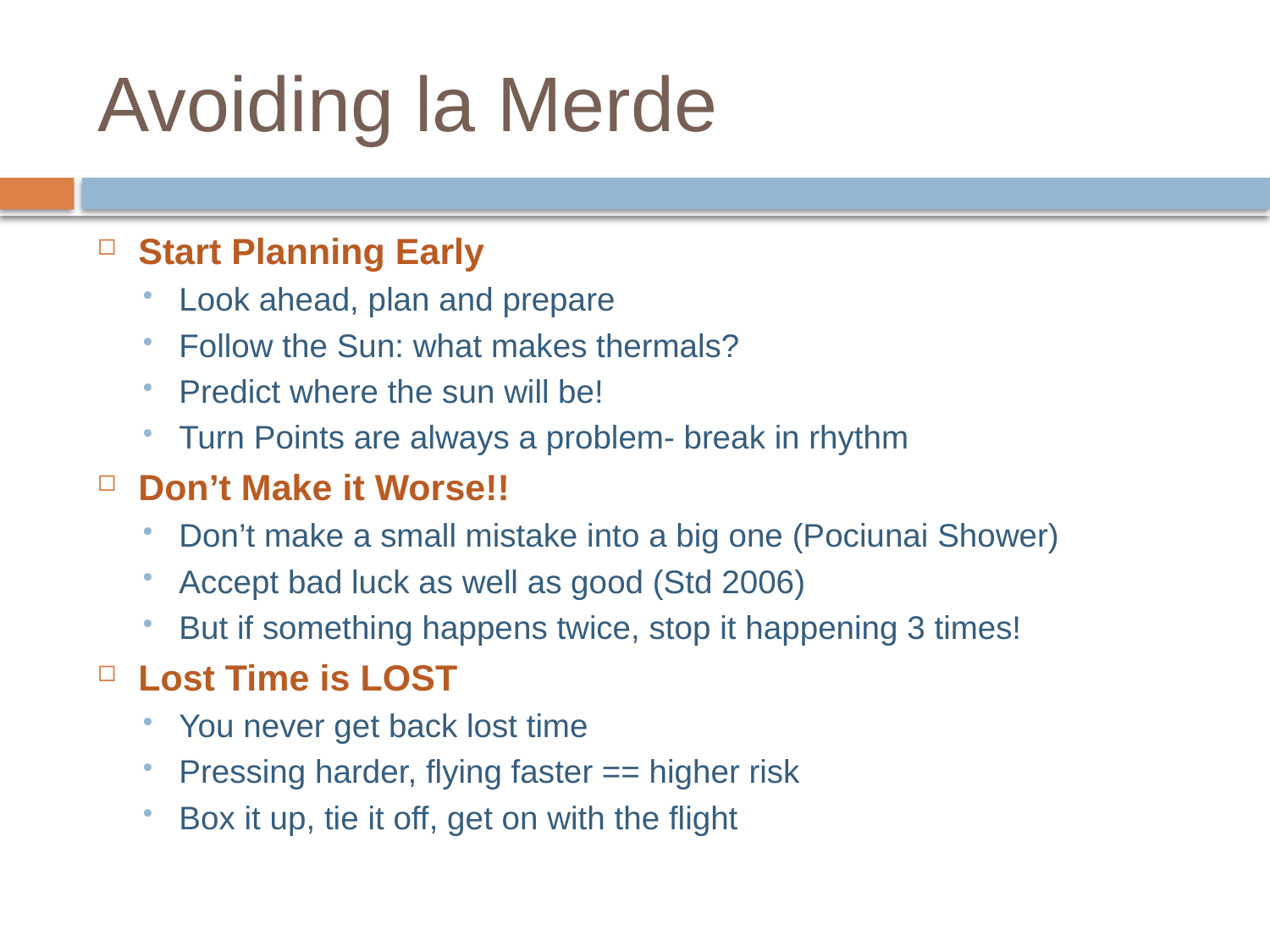

# Avoiding la Merde
Start Planning Early
Look ahead, plan and prepare
Follow the Sun: what makes thermals?
Predict where the sun will be!
Turn Points are always a problem- break in rhythm
Don’t Make it Worse!!
Don’t make a small mistake into a big one (Pociunai Shower)
Accept bad luck as well as good (Std 2006)
But if something happens twice, stop it happening 3 times!
Lost Time is LOST
You never get back lost time
Pressing harder, flying faster == higher risk
Box it up, tie it off, get on with the flight